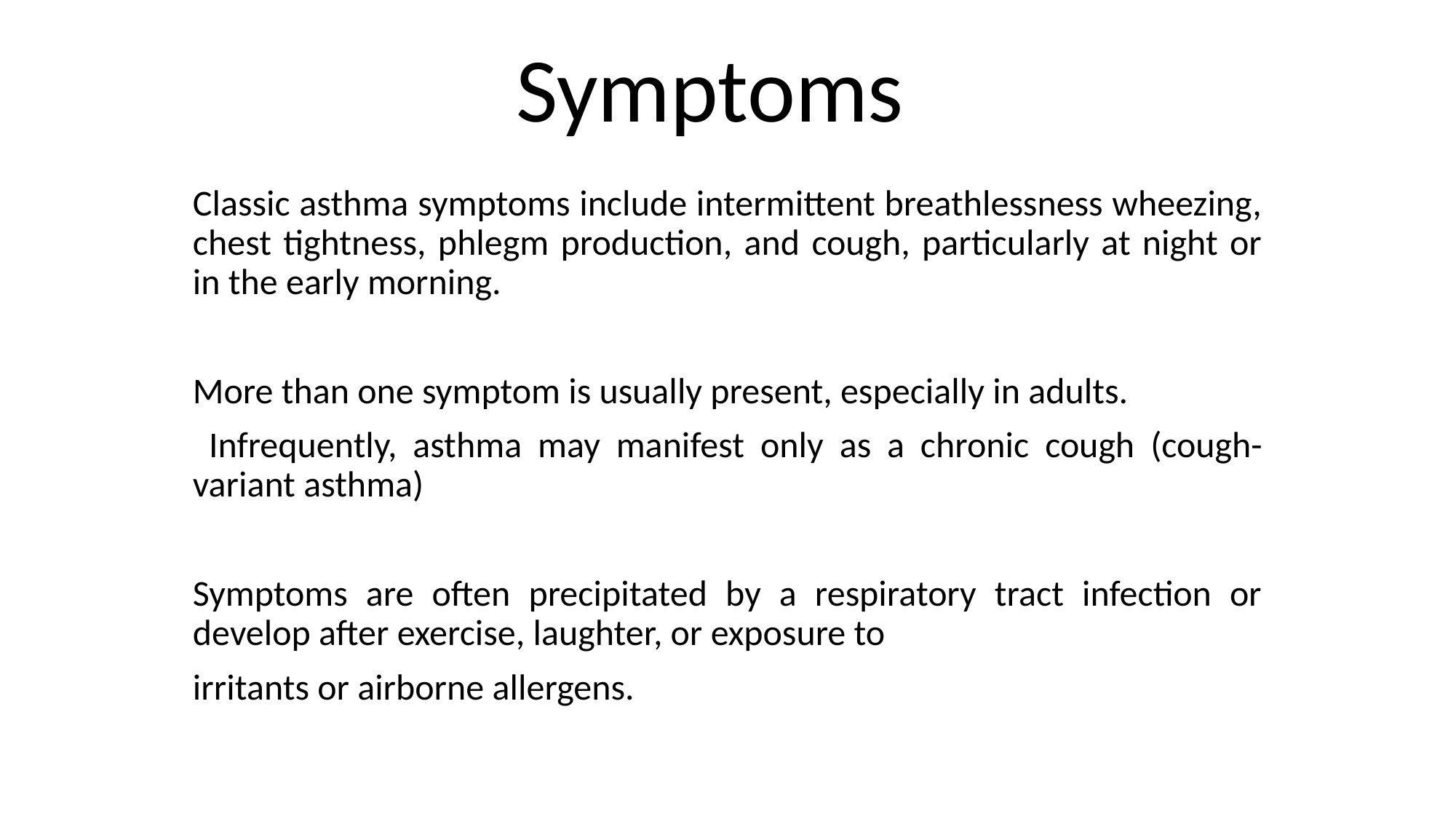

# Symptoms
Classic asthma symptoms include intermittent breathlessness wheezing, chest tightness, phlegm production, and cough, particularly at night or in the early morning.

More than one symptom is usually present, especially in adults.
 Infrequently, asthma may manifest only as a chronic cough (cough-variant asthma)

Symptoms are often precipitated by a respiratory tract infection or develop after exercise, laughter, or exposure to
irritants or airborne allergens.